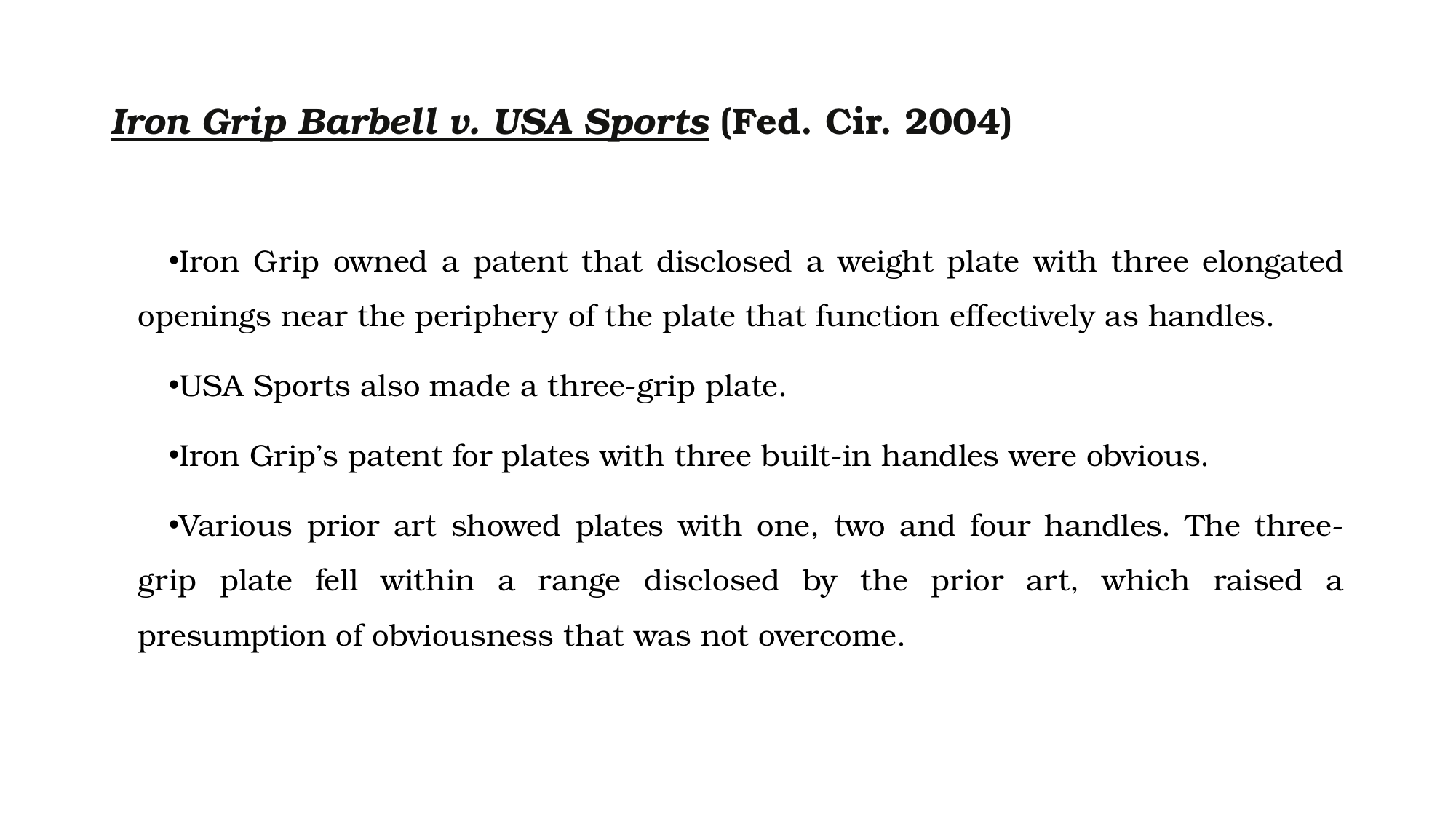

# Iron Grip Barbell v. USA Sports (Fed. Cir. 2004)
Iron Grip owned a patent that disclosed a weight plate with three elongated openings near the periphery of the plate that function effectively as handles.
USA Sports also made a three-grip plate.
Iron Grip’s patent for plates with three built-in handles were obvious.
Various prior art showed plates with one, two and four handles. The three-grip plate fell within a range disclosed by the prior art, which raised a presumption of obviousness that was not overcome.